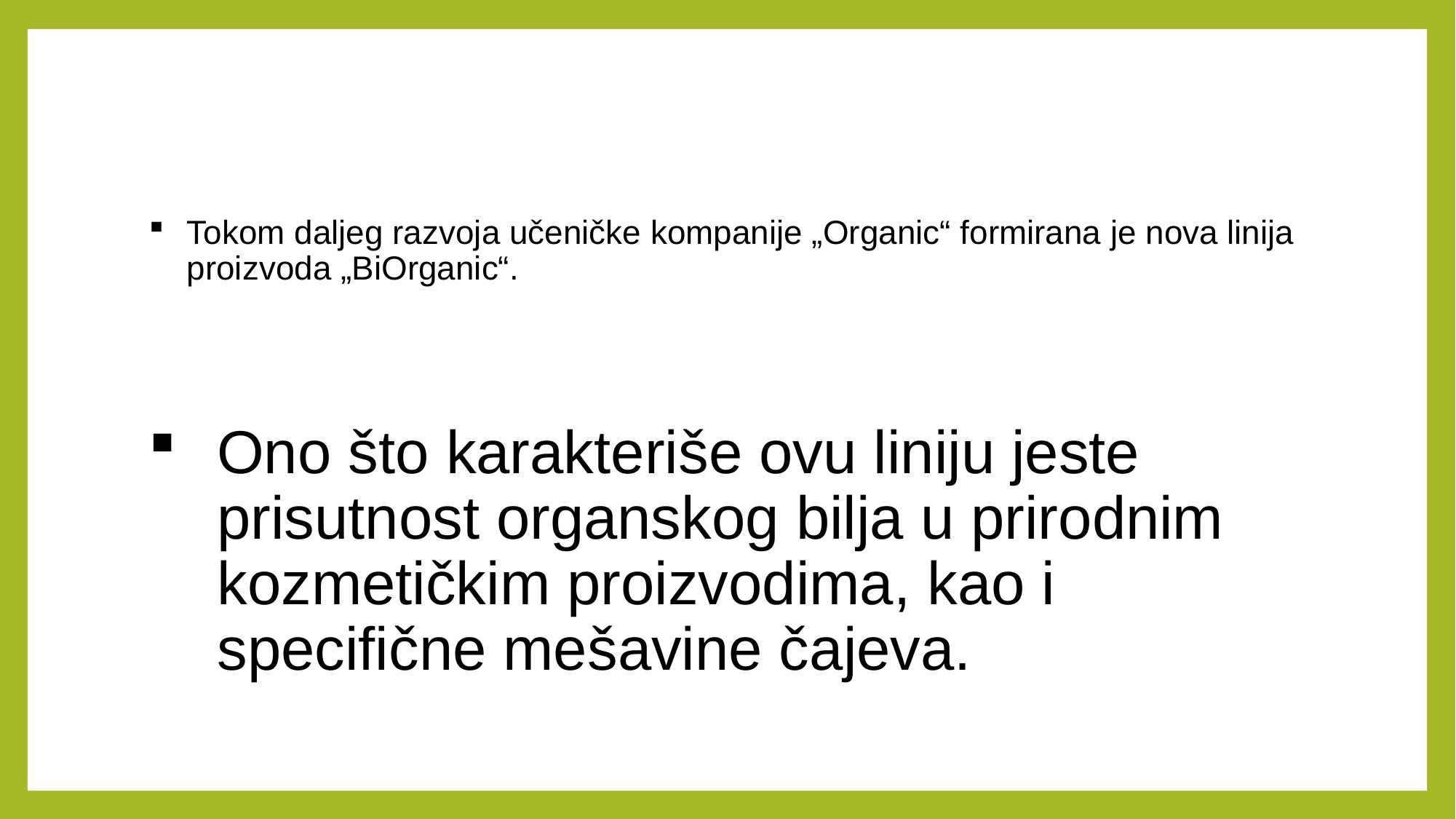

# Tokom daljeg razvoja učeničke kompanije „Organic“ formirana je nova linija proizvoda „BiOrganic“.
Ono što karakteriše ovu liniju jeste prisutnost organskog bilja u prirodnim kozmetičkim proizvodima, kao i specifične mešavine čajeva.